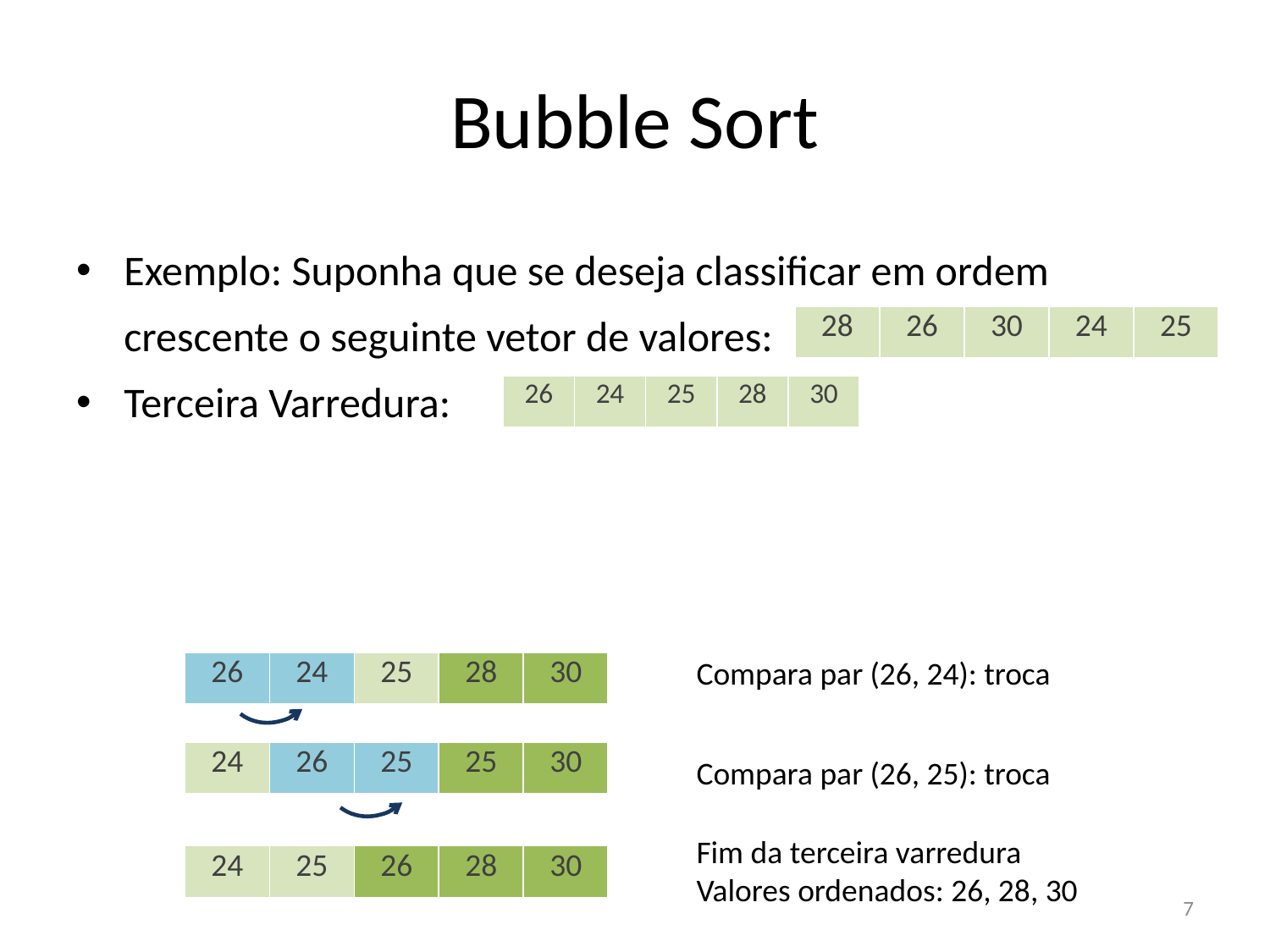

# Bubble Sort
Exemplo: Suponha que se deseja classificar em ordem crescente o seguinte vetor de valores:
Terceira Varredura:
| 28 | 26 | 30 | 24 | 25 |
| --- | --- | --- | --- | --- |
| 26 | 24 | 25 | 28 | 30 |
| --- | --- | --- | --- | --- |

Compara par (26, 24): troca
| 26 | 24 | 25 | 28 | 30 |
| --- | --- | --- | --- | --- |

| 24 | 26 | 25 | 25 | 30 |
| --- | --- | --- | --- | --- |
Compara par (26, 25): troca
Fim da terceira varredura
Valores ordenados: 26, 28, 30
| 24 | 25 | 26 | 28 | 30 |
| --- | --- | --- | --- | --- |
7